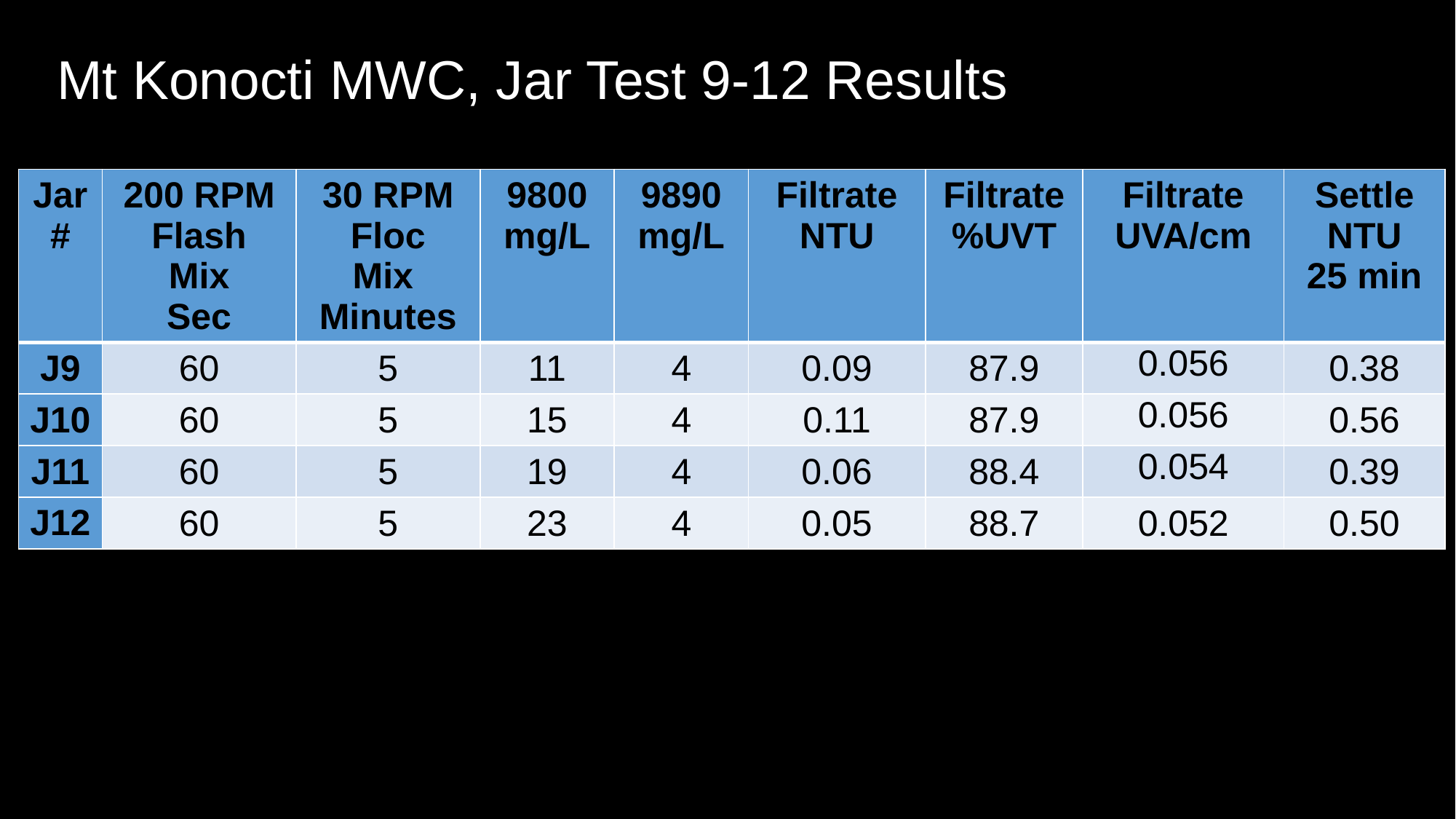

# Mt Konocti MWC, Jar Test 9-12 Results
| Jar # | 200 RPM Flash Mix Sec | 30 RPM Floc Mix Minutes | 9800 mg/L | 9890 mg/L | Filtrate NTU | Filtrate %UVT | Filtrate UVA/cm | Settle NTU 25 min |
| --- | --- | --- | --- | --- | --- | --- | --- | --- |
| J9 | 60 | 5 | 11 | 4 | 0.09 | 87.9 | 0.056 | 0.38 |
| J10 | 60 | 5 | 15 | 4 | 0.11 | 87.9 | 0.056 | 0.56 |
| J11 | 60 | 5 | 19 | 4 | 0.06 | 88.4 | 0.054 | 0.39 |
| J12 | 60 | 5 | 23 | 4 | 0.05 | 88.7 | 0.052 | 0.50 |